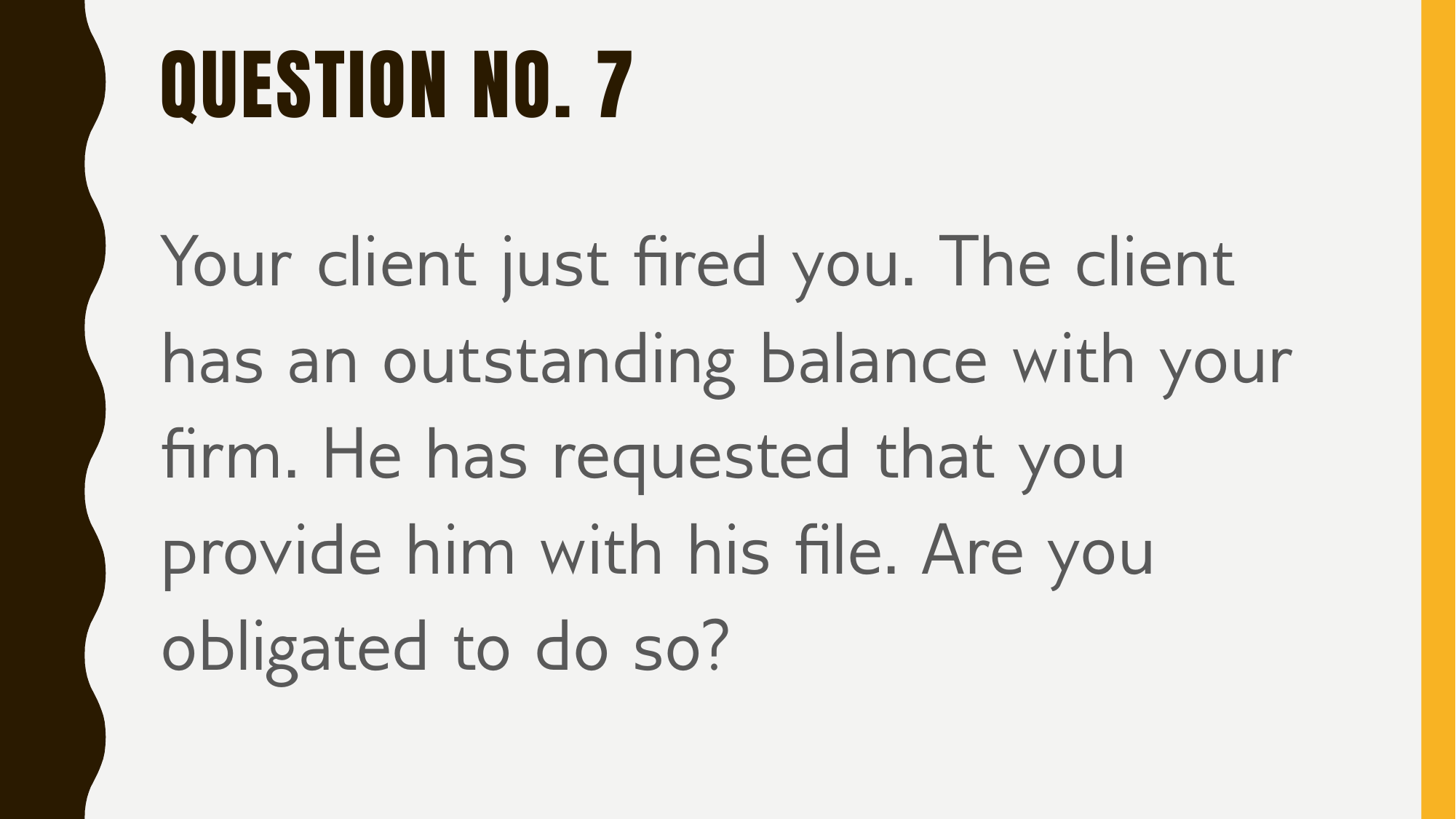

# Question No. 7
Your client just fired you. The client has an outstanding balance with your firm. He has requested that you provide him with his file. Are you obligated to do so?